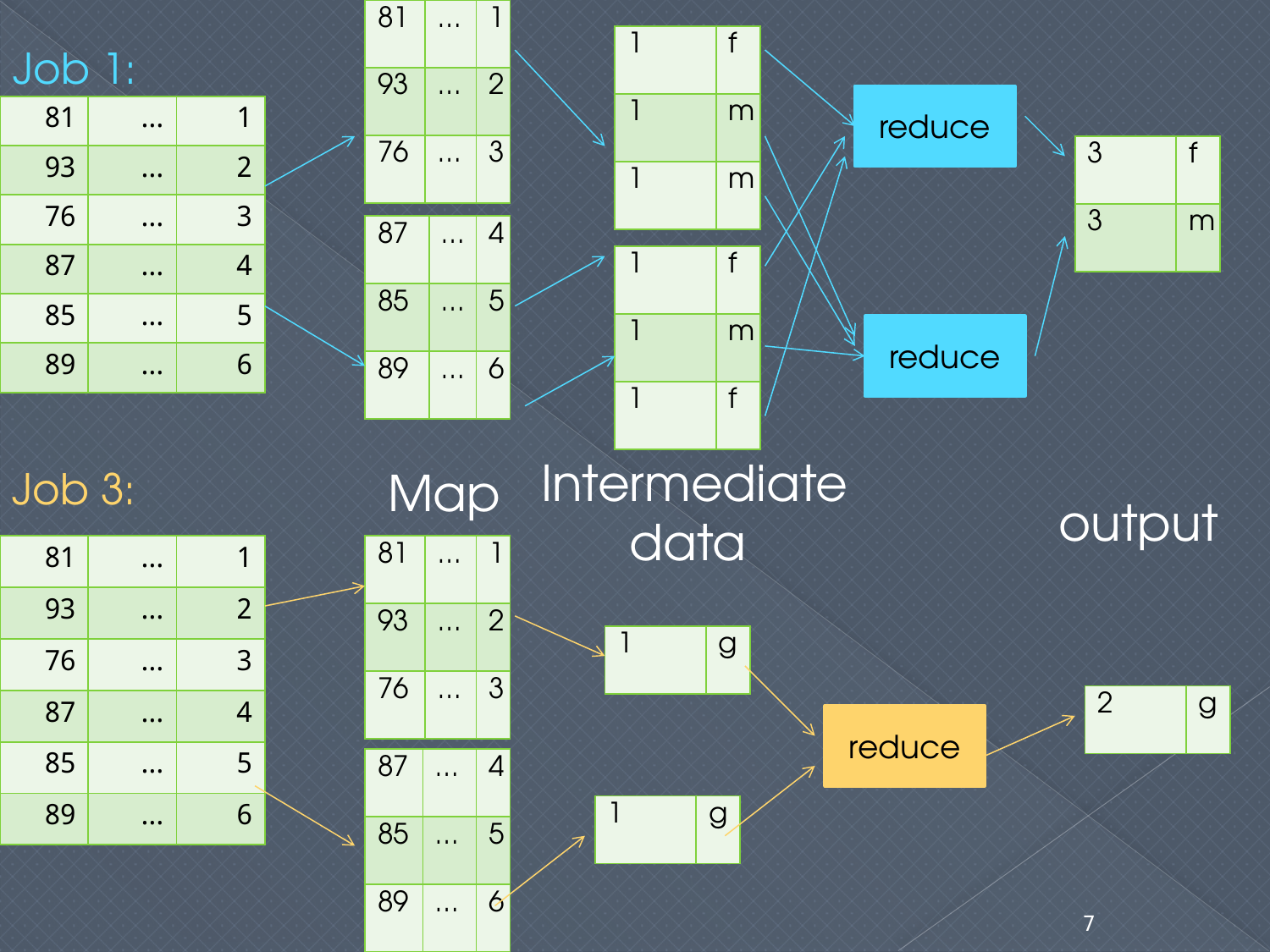

| 81 | … | 1 |
| --- | --- | --- |
| 93 | … | 2 |
| 76 | … | 3 |
| 1 | f |
| --- | --- |
| 1 | m |
| 1 | m |
Job 1:
reduce
| 81 | … | 1 |
| --- | --- | --- |
| 93 | … | 2 |
| 76 | … | 3 |
| 87 | … | 4 |
| 85 | … | 5 |
| 89 | … | 6 |
| 3 | f |
| --- | --- |
| 3 | m |
| 87 | … | 4 |
| --- | --- | --- |
| 85 | … | 5 |
| 89 | … | 6 |
| 1 | f |
| --- | --- |
| 1 | m |
| 1 | f |
reduce
Intermediate
 data
Job 3:
Map
output
| 81 | … | 1 |
| --- | --- | --- |
| 93 | … | 2 |
| 76 | … | 3 |
| 87 | … | 4 |
| 85 | … | 5 |
| 89 | … | 6 |
| 81 | … | 1 |
| --- | --- | --- |
| 93 | … | 2 |
| 76 | … | 3 |
| 1 | g |
| --- | --- |
| 2 | g |
| --- | --- |
reduce
| 87 | … | 4 |
| --- | --- | --- |
| 85 | … | 5 |
| 89 | … | 6 |
| 1 | g |
| --- | --- |
7